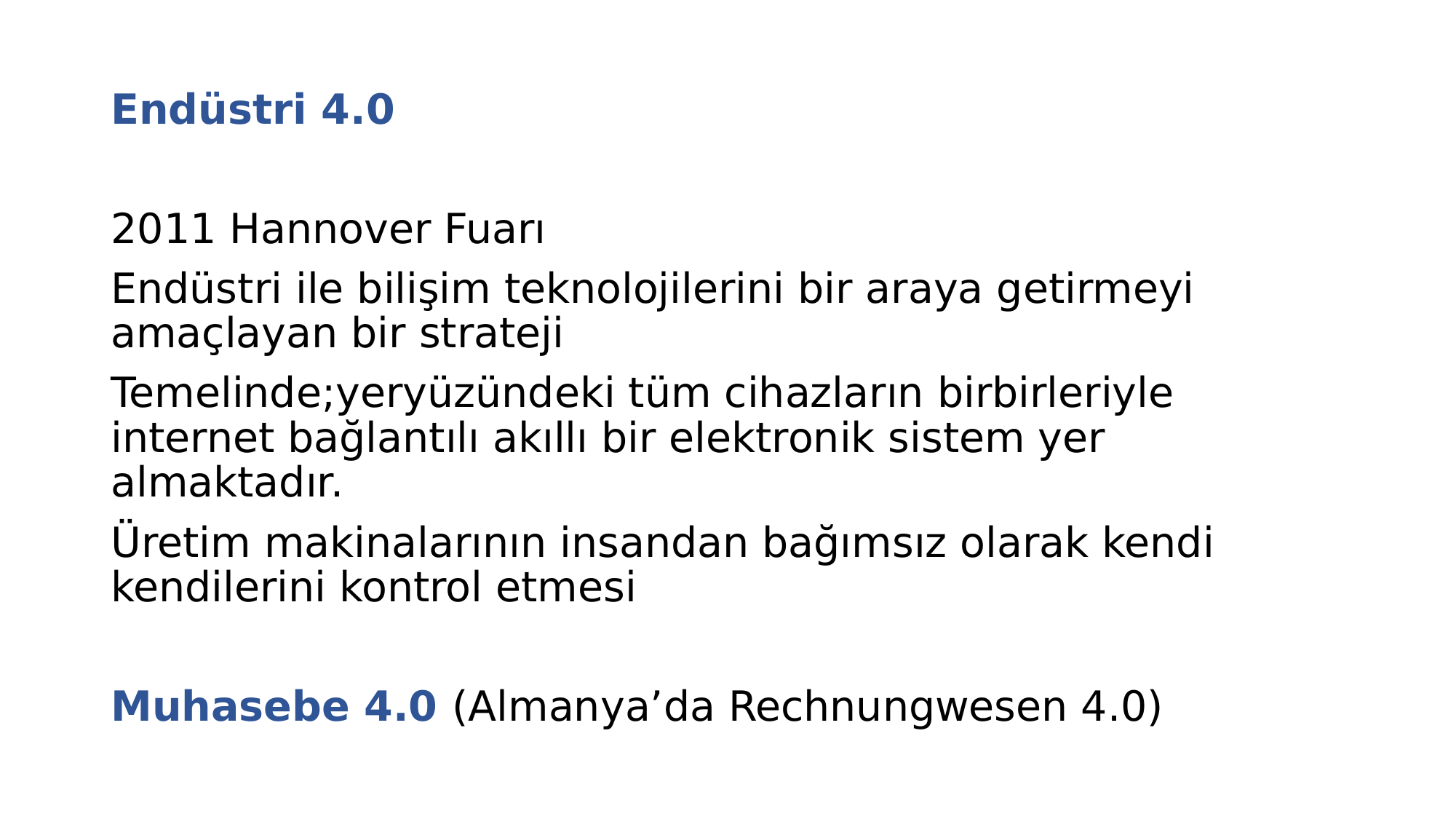

#
Endüstri 4.0

2011 Hannover Fuarı
Endüstri ile bilişim teknolojilerini bir araya getirmeyi amaçlayan bir strateji
Temelinde;yeryüzündeki tüm cihazların birbirleriyle internet bağlantılı akıllı bir elektronik sistem yer almaktadır.
Üretim makinalarının insandan bağımsız olarak kendi kendilerini kontrol etmesi

Muhasebe 4.0 (Almanya’da Rechnungwesen 4.0)